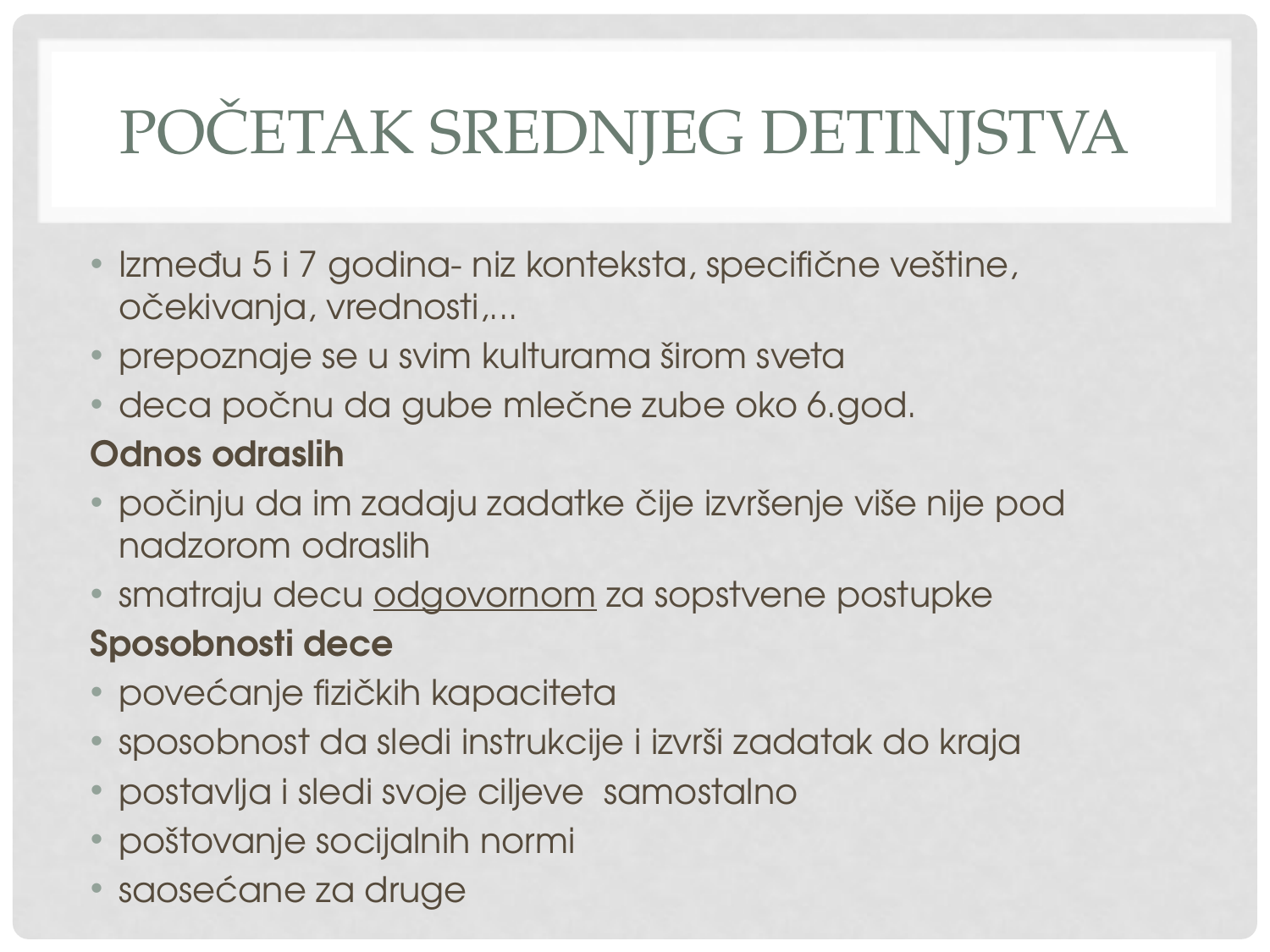

# Početak srednjeg detinjstva
Između 5 i 7 godina- niz konteksta, specifične veštine, očekivanja, vrednosti,...
prepoznaje se u svim kulturama širom sveta
deca počnu da gube mlečne zube oko 6.god.
Odnos odraslih
počinju da im zadaju zadatke čije izvršenje više nije pod nadzorom odraslih
smatraju decu odgovornom za sopstvene postupke
Sposobnosti dece
povećanje fizičkih kapaciteta
sposobnost da sledi instrukcije i izvrši zadatak do kraja
postavlja i sledi svoje ciljeve  samostalno
poštovanje socijalnih normi
saosećane za druge